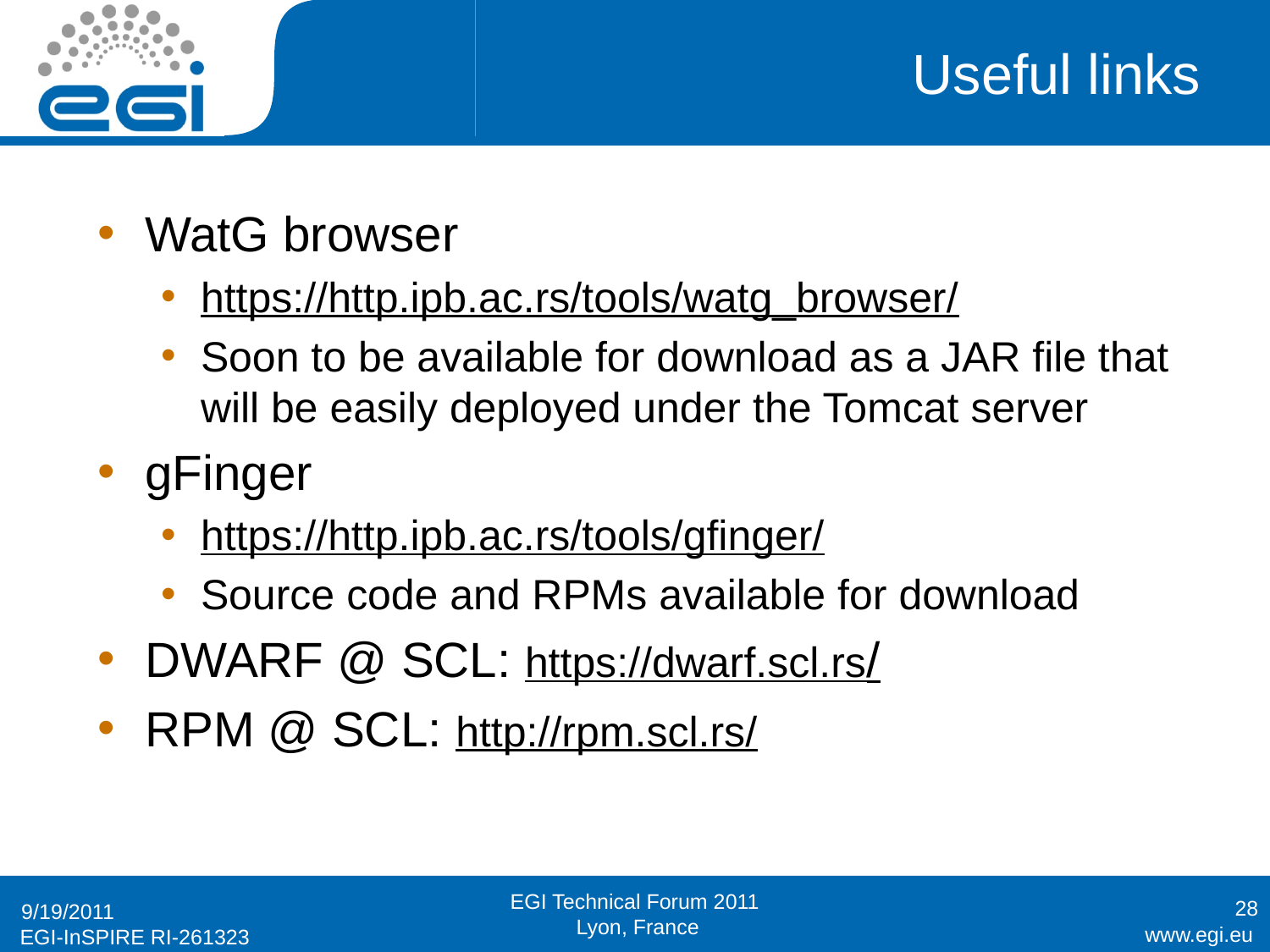

# Useful links
WatG browser
https://http.ipb.ac.rs/tools/watg_browser/
Soon to be available for download as a JAR file that will be easily deployed under the Tomcat server
gFinger
https://http.ipb.ac.rs/tools/gfinger/
Source code and RPMs available for download
DWARF @ SCL: https://dwarf.scl.rs/
RPM @ SCL: http://rpm.scl.rs/

28
9/19/2011
EGI Technical Forum 2011
 Lyon, France